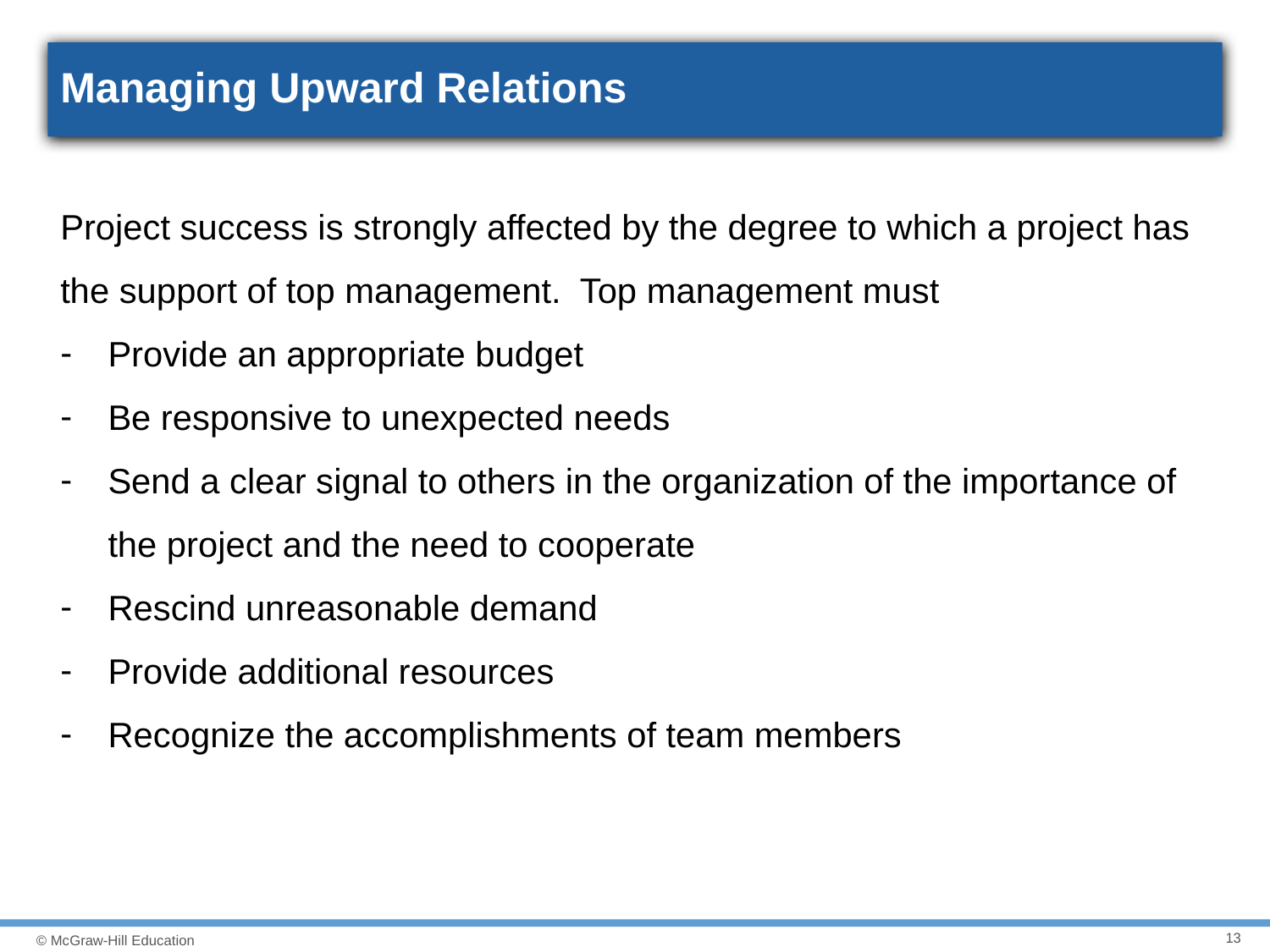

# Managing Upward Relations
Project success is strongly affected by the degree to which a project has the support of top management.  Top management must
Provide an appropriate budget
Be responsive to unexpected needs
Send a clear signal to others in the organization of the importance of the project and the need to cooperate
Rescind unreasonable demand
Provide additional resources
Recognize the accomplishments of team members

13